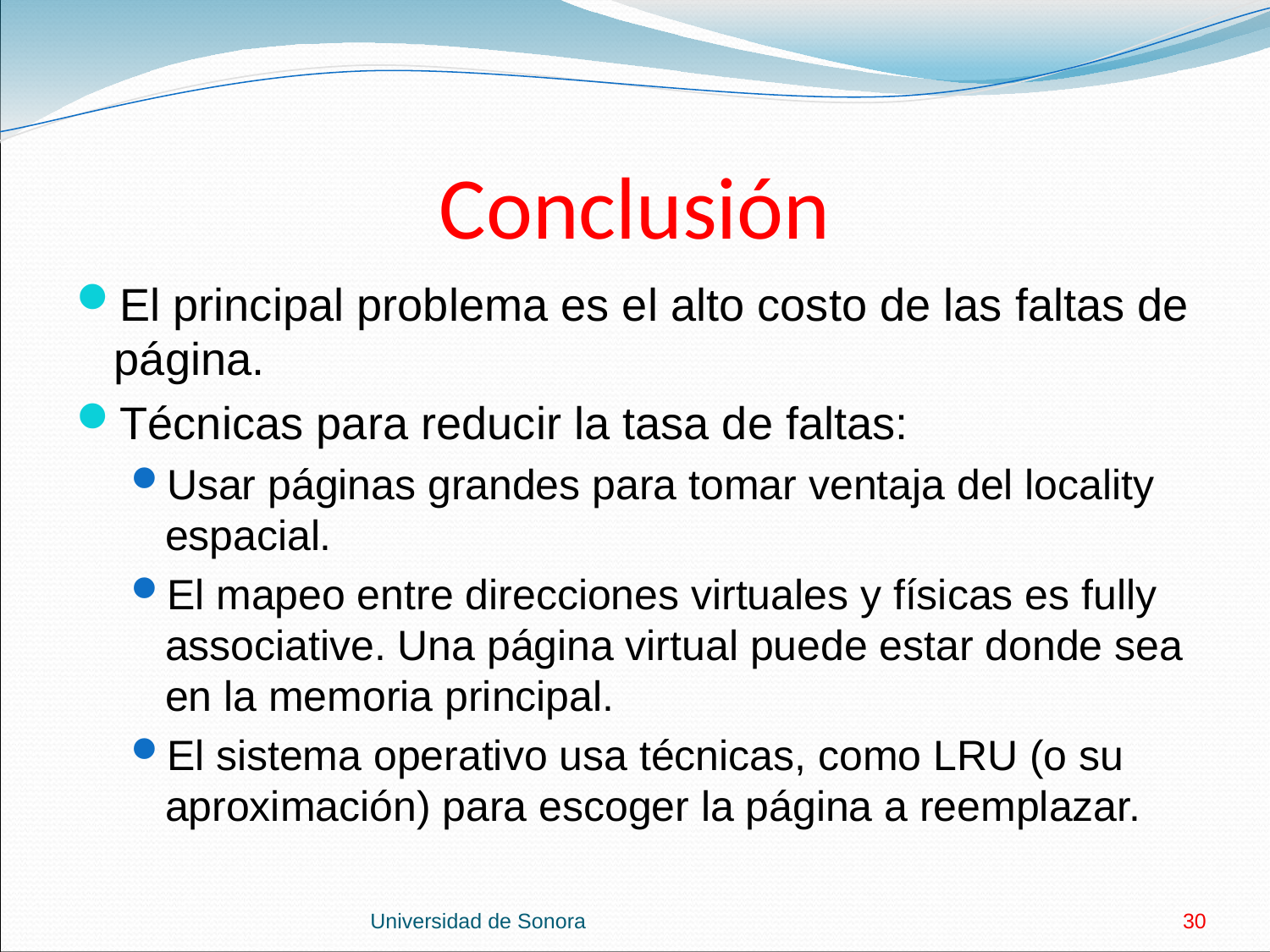

# Conclusión
El principal problema es el alto costo de las faltas de página.
Técnicas para reducir la tasa de faltas:
Usar páginas grandes para tomar ventaja del locality espacial.
El mapeo entre direcciones virtuales y físicas es fully associative. Una página virtual puede estar donde sea en la memoria principal.
El sistema operativo usa técnicas, como LRU (o su aproximación) para escoger la página a reemplazar.
Universidad de Sonora
30